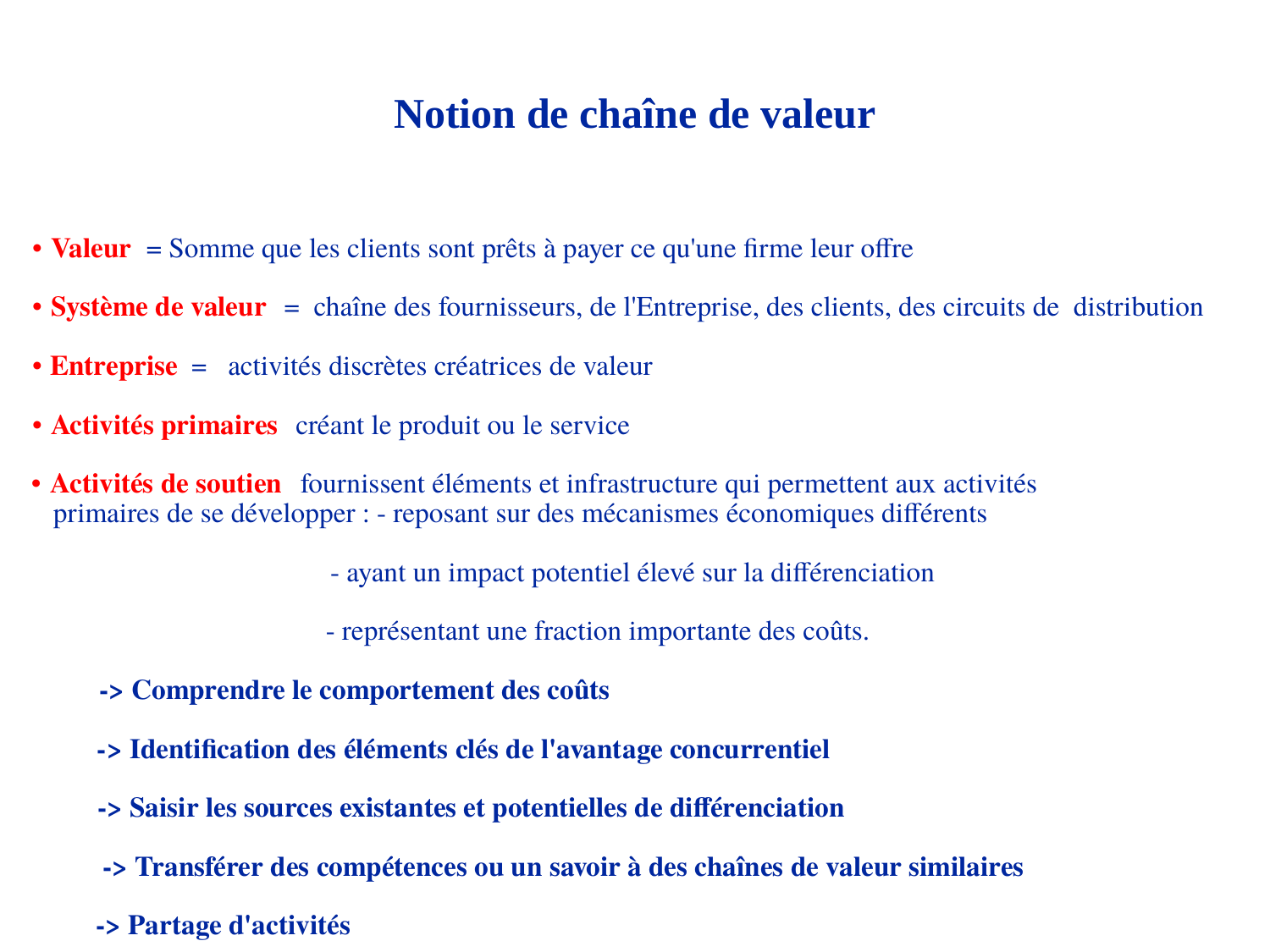

# Notion de chaîne de valeur
•
Valeur
 = Somme que les clients sont prêts à payer ce qu'une firme leur offre

•
Système de valeur
 =  chaîne des fournisseurs, de l'Entreprise, des clients, des circuits de  distribution

•
Entreprise
 =   activités discrètes créatrices de valeur

•
Activités primaires
 créant le produit ou le service

•
Activités de soutien
 fournissent éléments et infrastructure qui permettent aux activités
   primaires de se développer : - reposant sur des mécanismes économiques différents

- ayant un impact potentiel élevé sur la différenciation

- représentant une fraction importante des coûts.

-> Comprendre le comportement des coûts

         -> Identification des éléments clés de l'avantage concurrentiel

         -> Saisir les sources existantes et potentielles de différenciation

-> Transférer des compétences ou un savoir à des chaînes de valeur similaires

85
         -> Partage d'activités